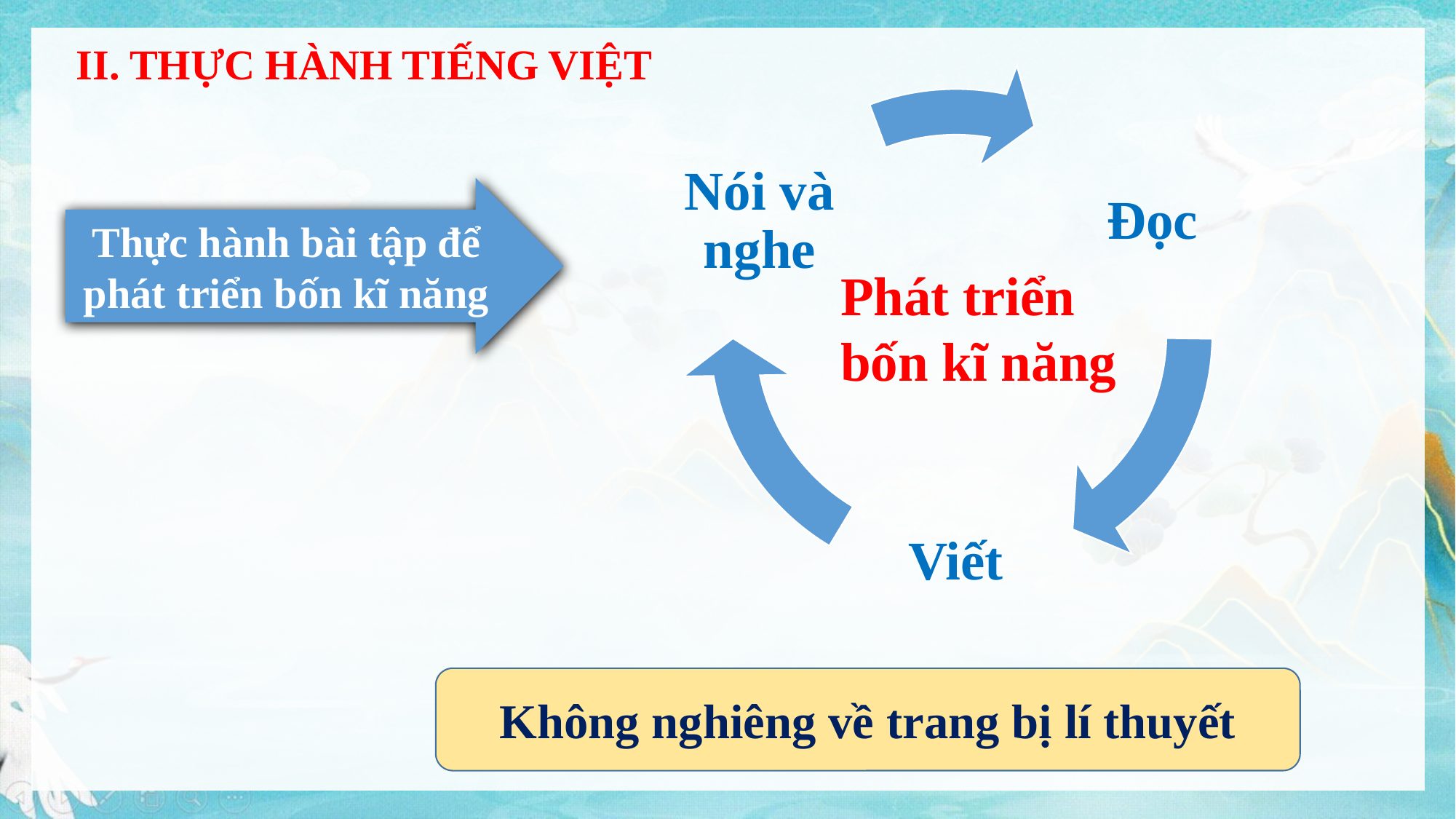

II. THỰC HÀNH TIẾNG VIỆT

Nói và nghe
Đọc
Viết
Phát triển bốn kĩ năng
Thực hành bài tập để phát triển bốn kĩ năng
Không nghiêng về trang bị lí thuyết